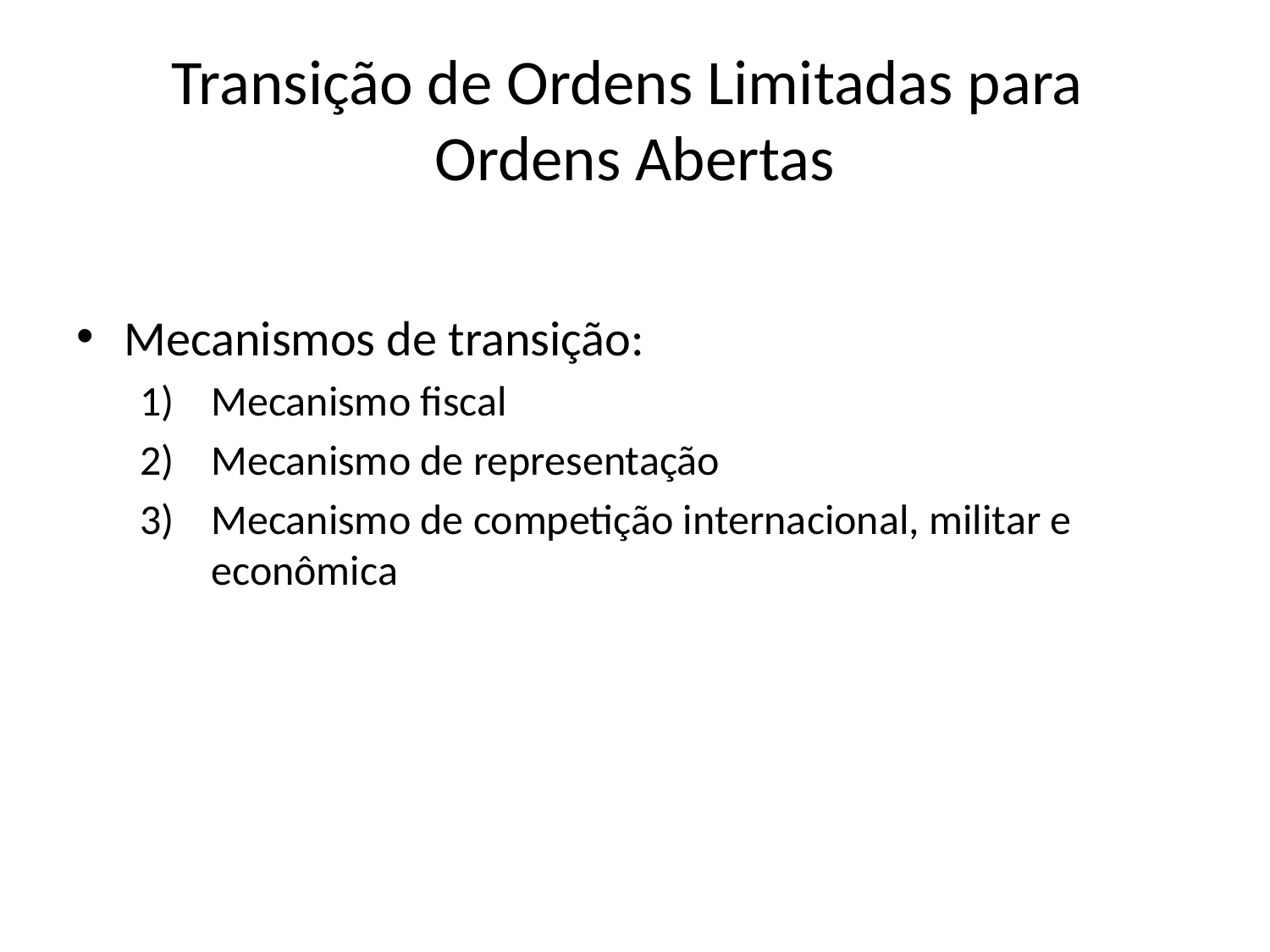

# Transição de Ordens Limitadas para Ordens Abertas

Mecanismos de transição:
Mecanismo fiscal
Mecanismo de representação
Mecanismo de competição internacional, militar e econômica